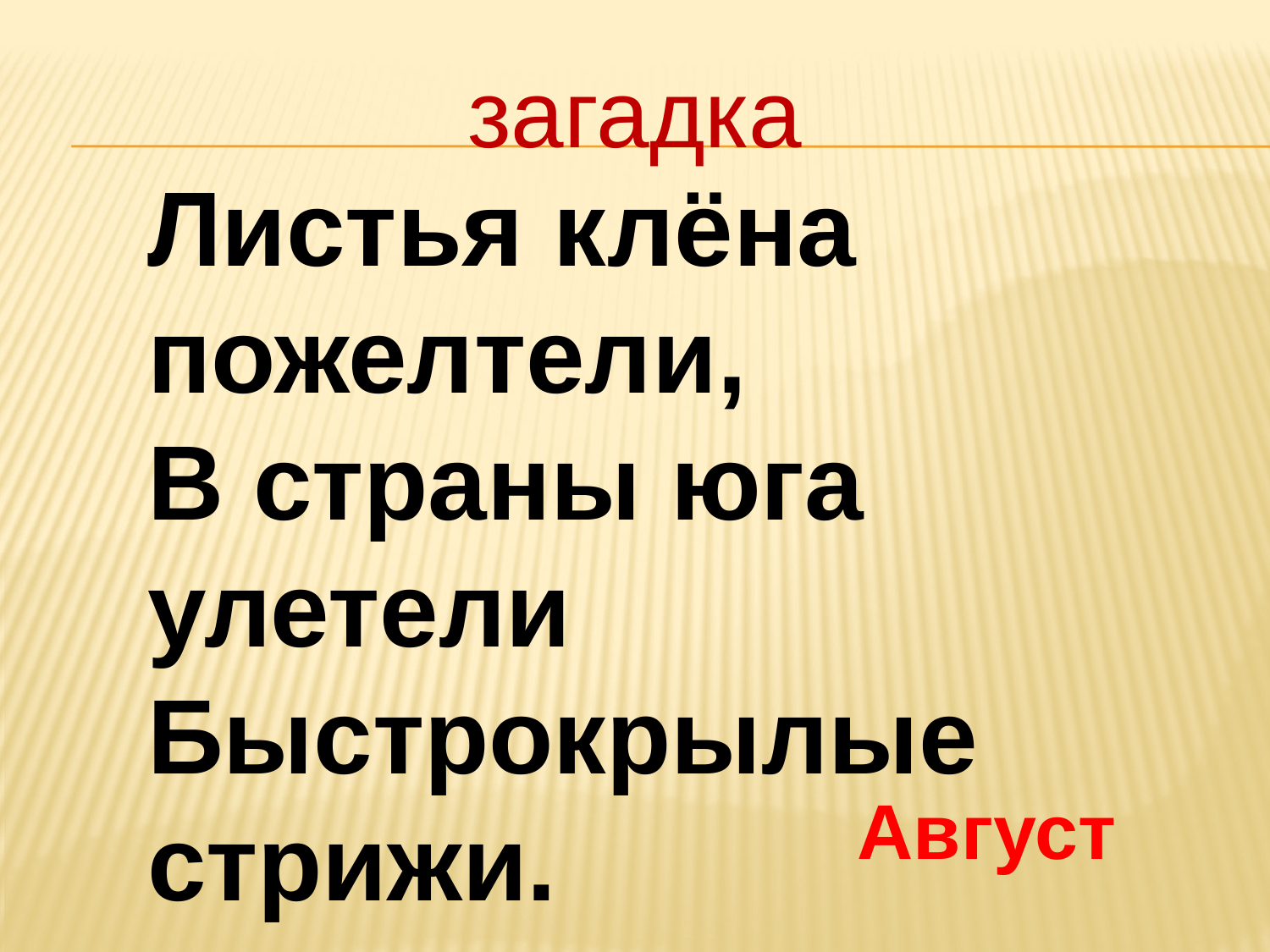

загадка

Листья клёна пожелтели,
В страны юга улетели
Быстрокрылые стрижи.
Что за месяц, подскажи?

Август